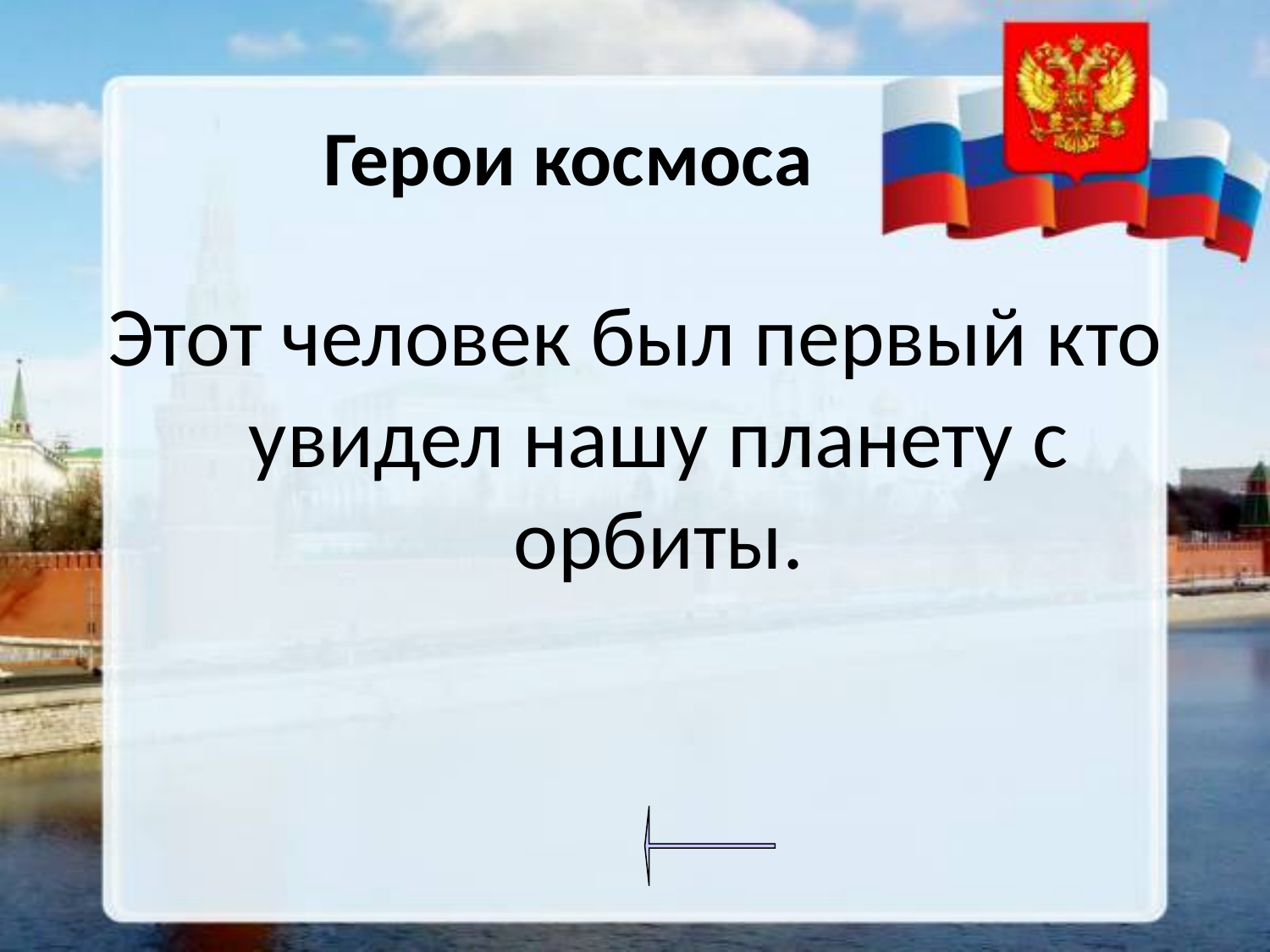

Герои космоса
Этот человек был первый кто увидел нашу планету с орбиты.